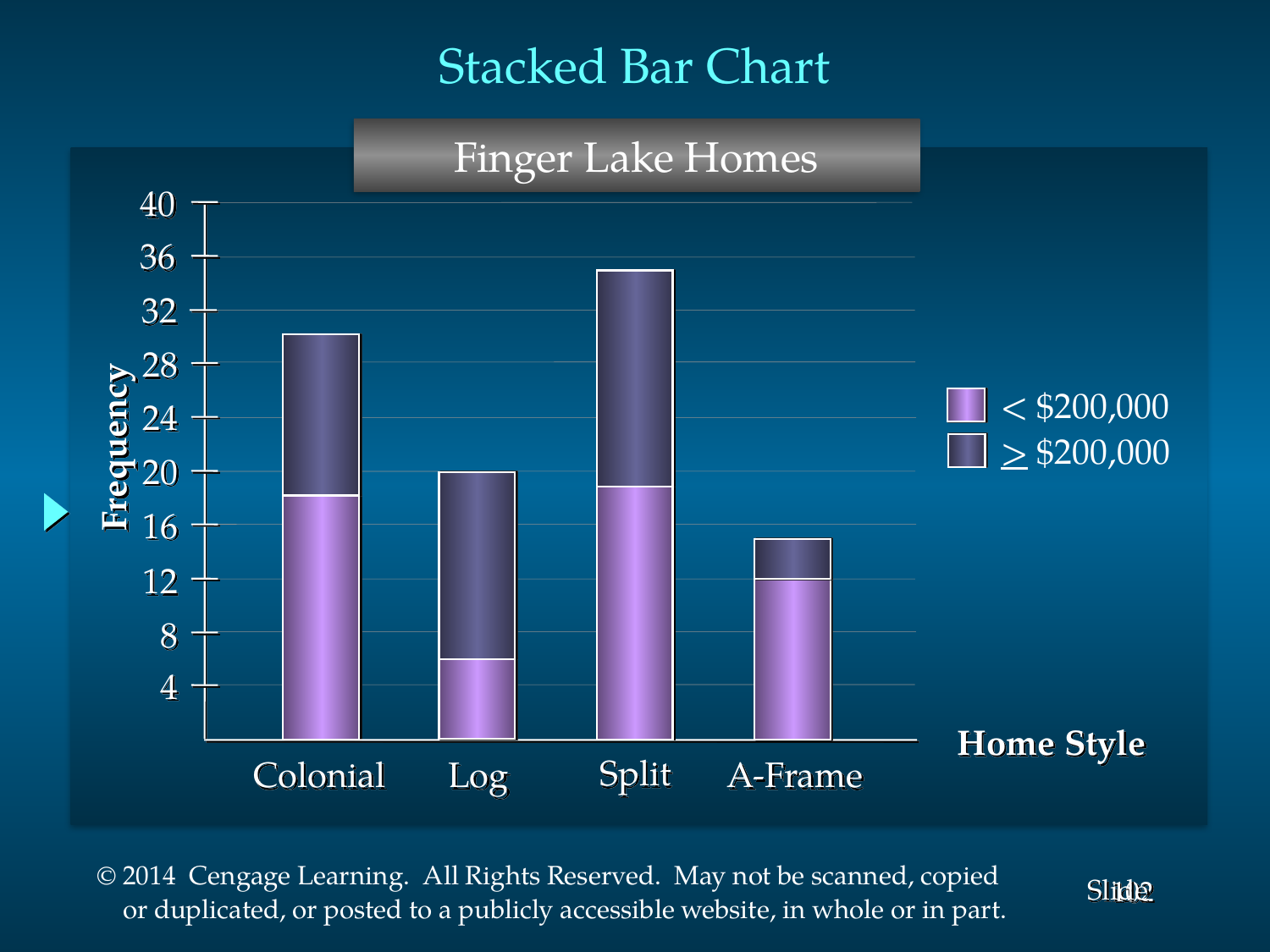

Stacked Bar Chart
Finger Lake Homes

40
36
32
28
24
20
16
12
8
4

< $200,000

> $200,000

Frequency

Home Style

A-Frame
Colonial
Log
 Split